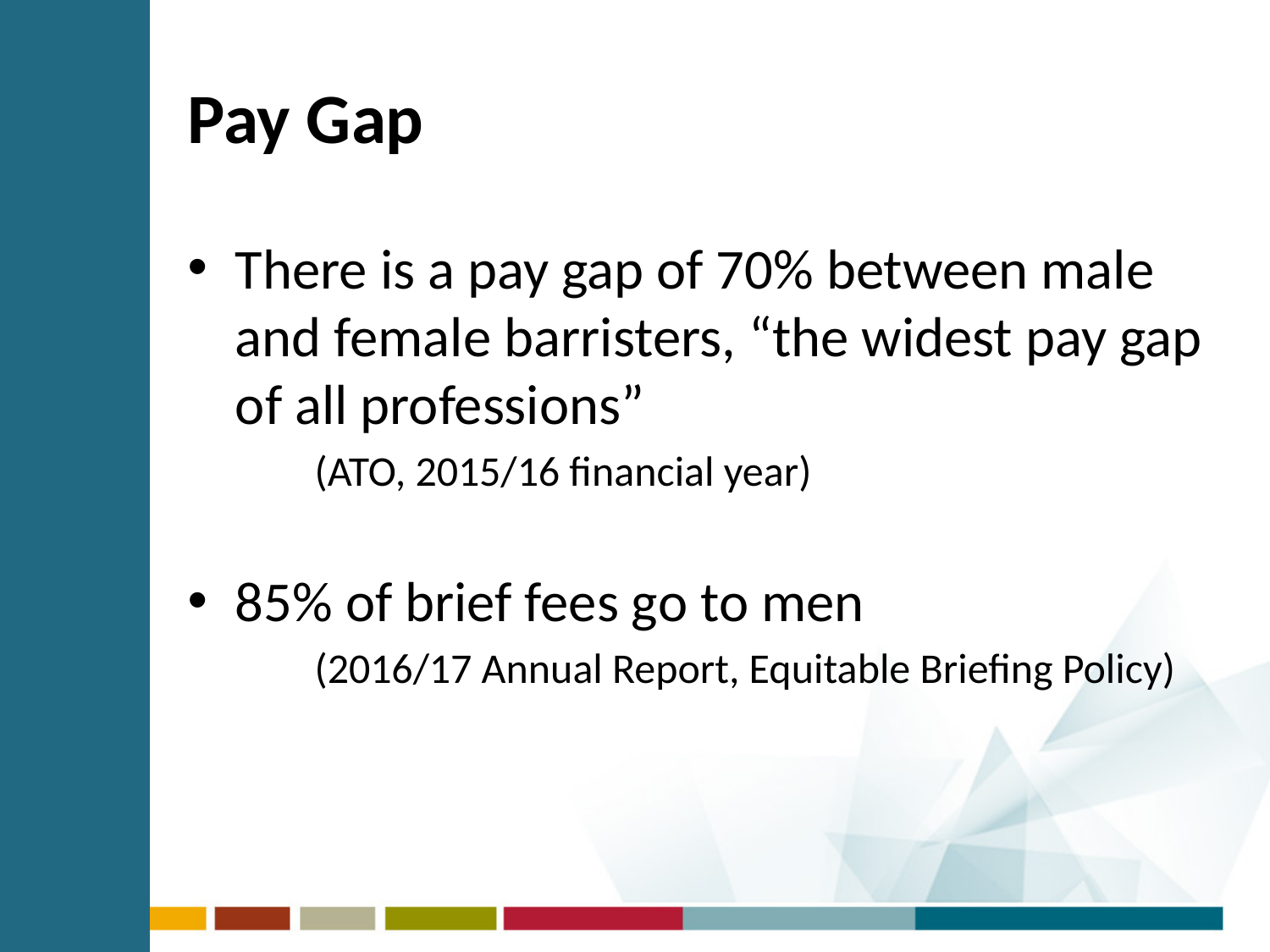

# Pay Gap
There is a pay gap of 70% between male and female barristers, “the widest pay gap of all professions”
	(ATO, 2015/16 financial year)

85% of brief fees go to men
	(2016/17 Annual Report, Equitable Briefing Policy)

### Chart

| Category |
|---|